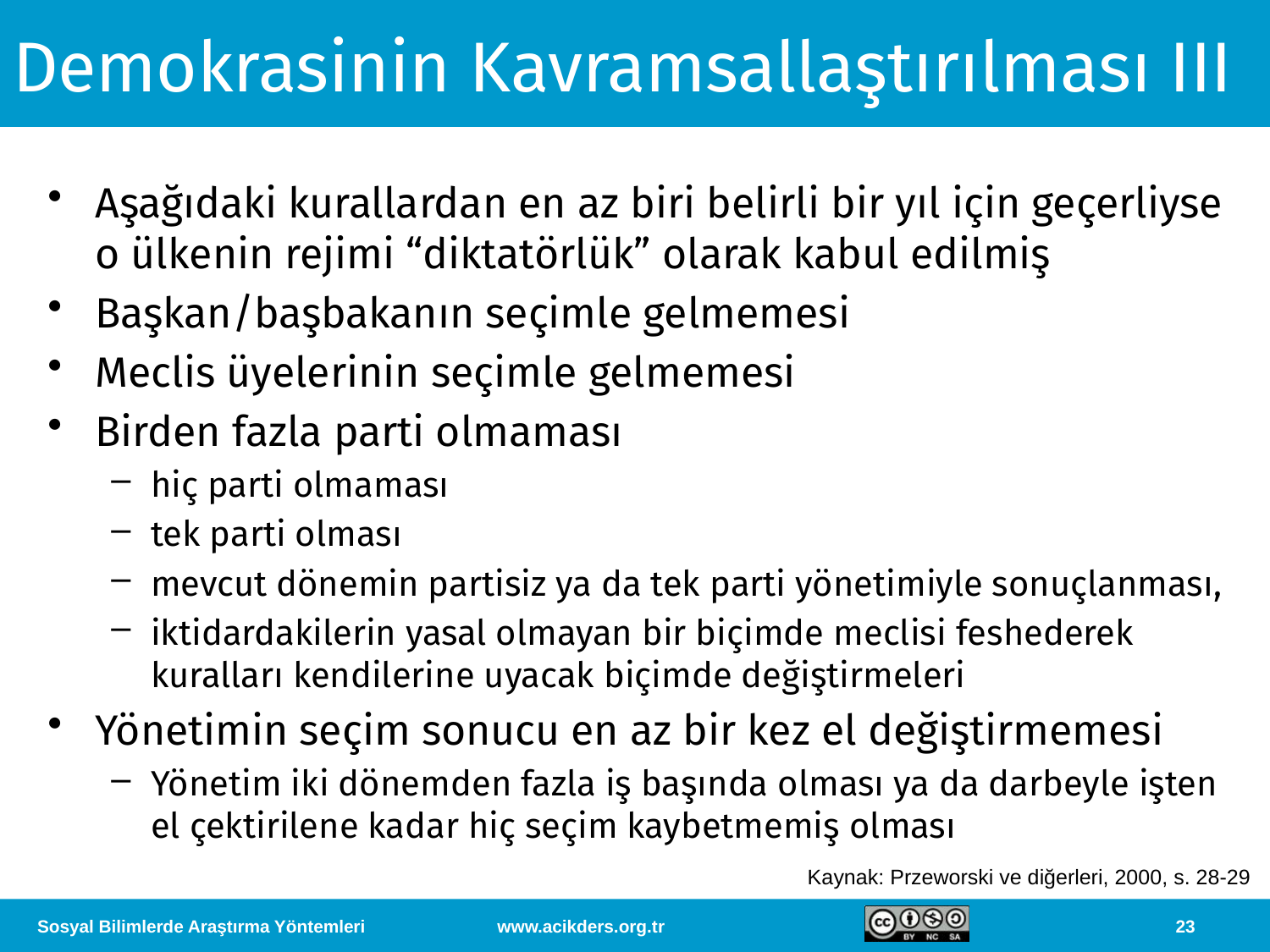

# Demokrasinin Kavramsallaştırılması III
Aşağıdaki kurallardan en az biri belirli bir yıl için geçerliyse o ülkenin rejimi “diktatörlük” olarak kabul edilmiş
Başkan/başbakanın seçimle gelmemesi
Meclis üyelerinin seçimle gelmemesi
Birden fazla parti olmaması
hiç parti olmaması
tek parti olması
mevcut dönemin partisiz ya da tek parti yönetimiyle sonuçlanması,
iktidardakilerin yasal olmayan bir biçimde meclisi feshederek kuralları kendilerine uyacak biçimde değiştirmeleri
Yönetimin seçim sonucu en az bir kez el değiştirmemesi
Yönetim iki dönemden fazla iş başında olması ya da darbeyle işten el çektirilene kadar hiç seçim kaybetmemiş olması
Kaynak: Przeworski ve diğerleri, 2000, s. 28-29